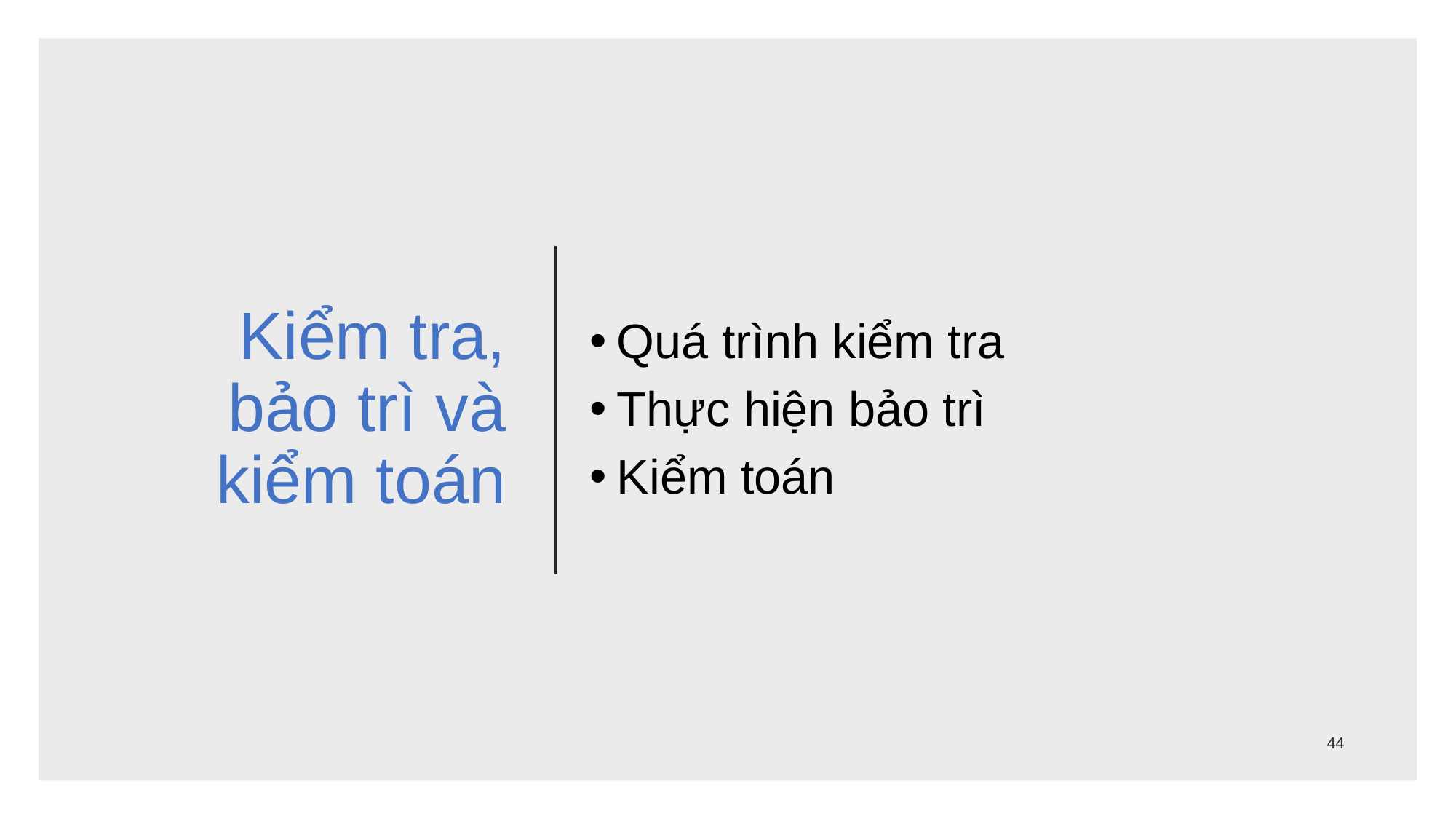

# Kiểm tra, bảo trì và kiểm toán
Quá trình kiểm tra
Thực hiện bảo trì
Kiểm toán

44